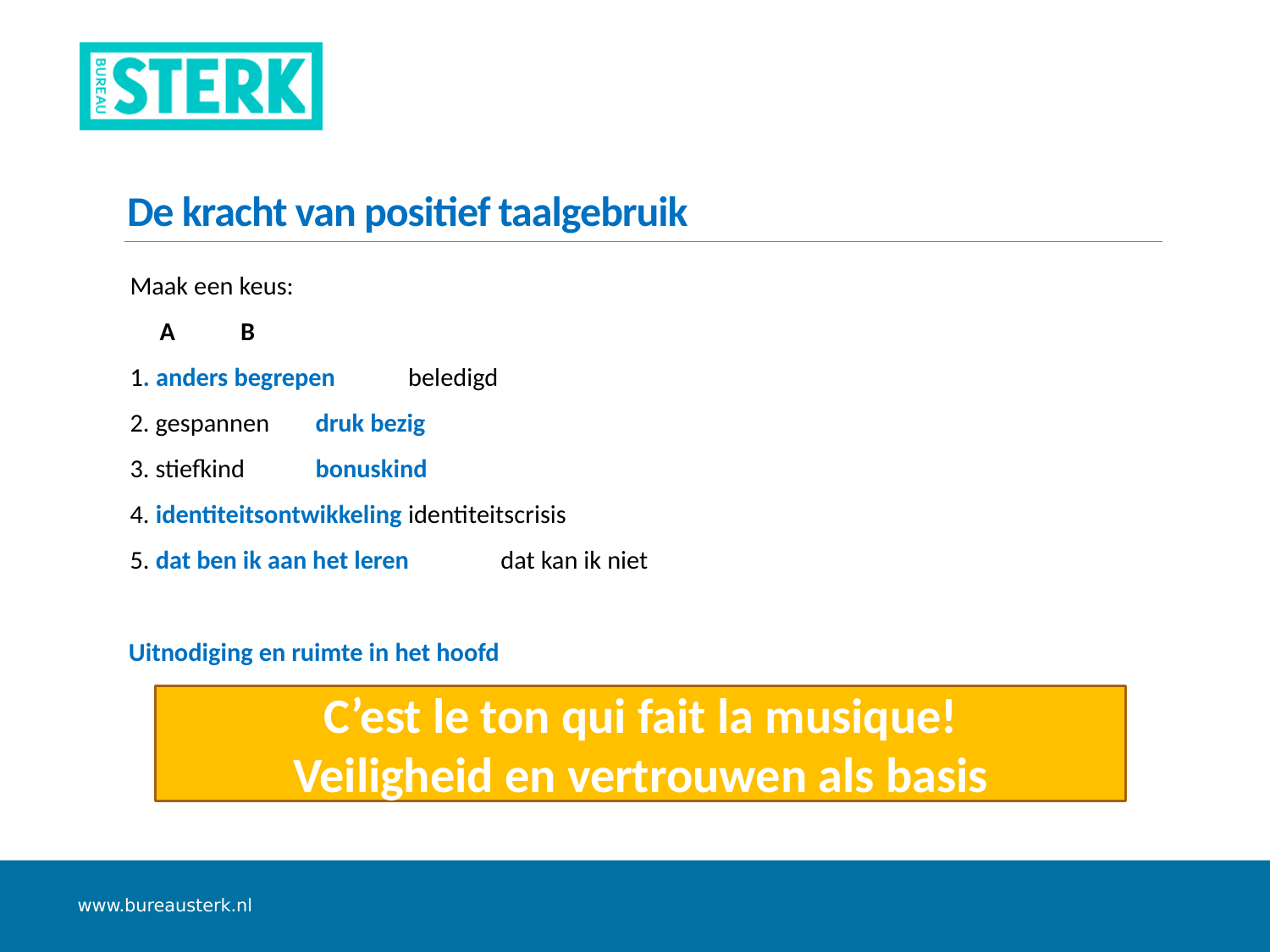

# De kracht van positief taalgebruik
Maak een keus:
     A				   B
1. anders begrepen 			beledigd
2. gespannen 			druk bezig
3. stiefkind				bonuskind
4. identiteitsontwikkeling		identiteitscrisis
5. dat ben ik aan het leren		dat kan ik niet

  Uitnodiging en ruimte in het hoofd

C’est le ton qui fait la musique!
Veiligheid en vertrouwen als basis